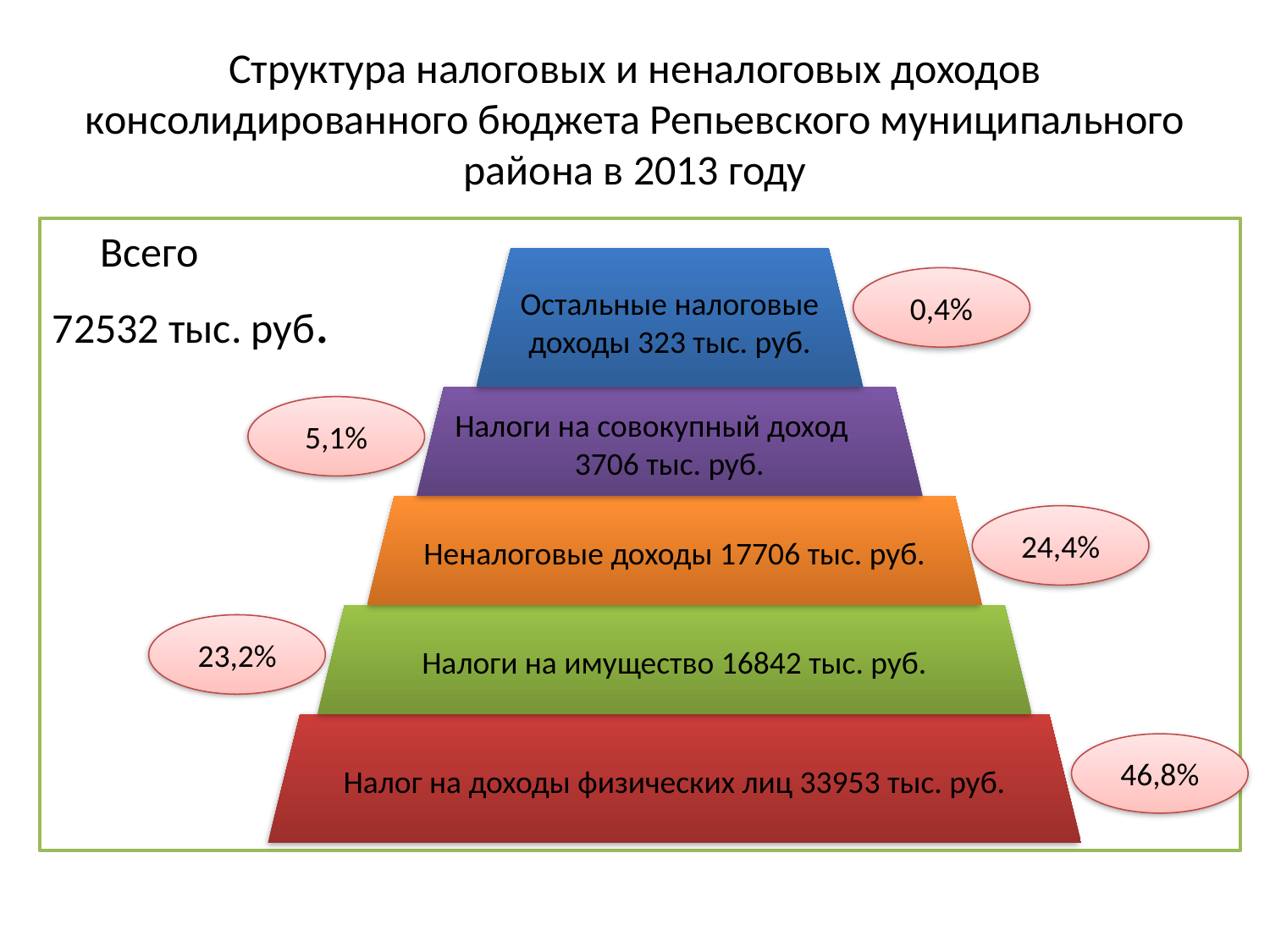

# Структура налоговых и неналоговых доходов консолидированного бюджета Репьевского муниципального района в 2013 году
     Всего
72532 тыс. руб.
Остальные налоговые доходы 323 тыс. руб.
0,4%
Налоги на совокупный доход      3706 тыс. руб.
5,1%
Неналоговые доходы 17706 тыс. руб.
24,4%
Налоги на имущество 16842 тыс. руб.
23,2%
Налог на доходы физических лиц 33953 тыс. руб.
46,8%